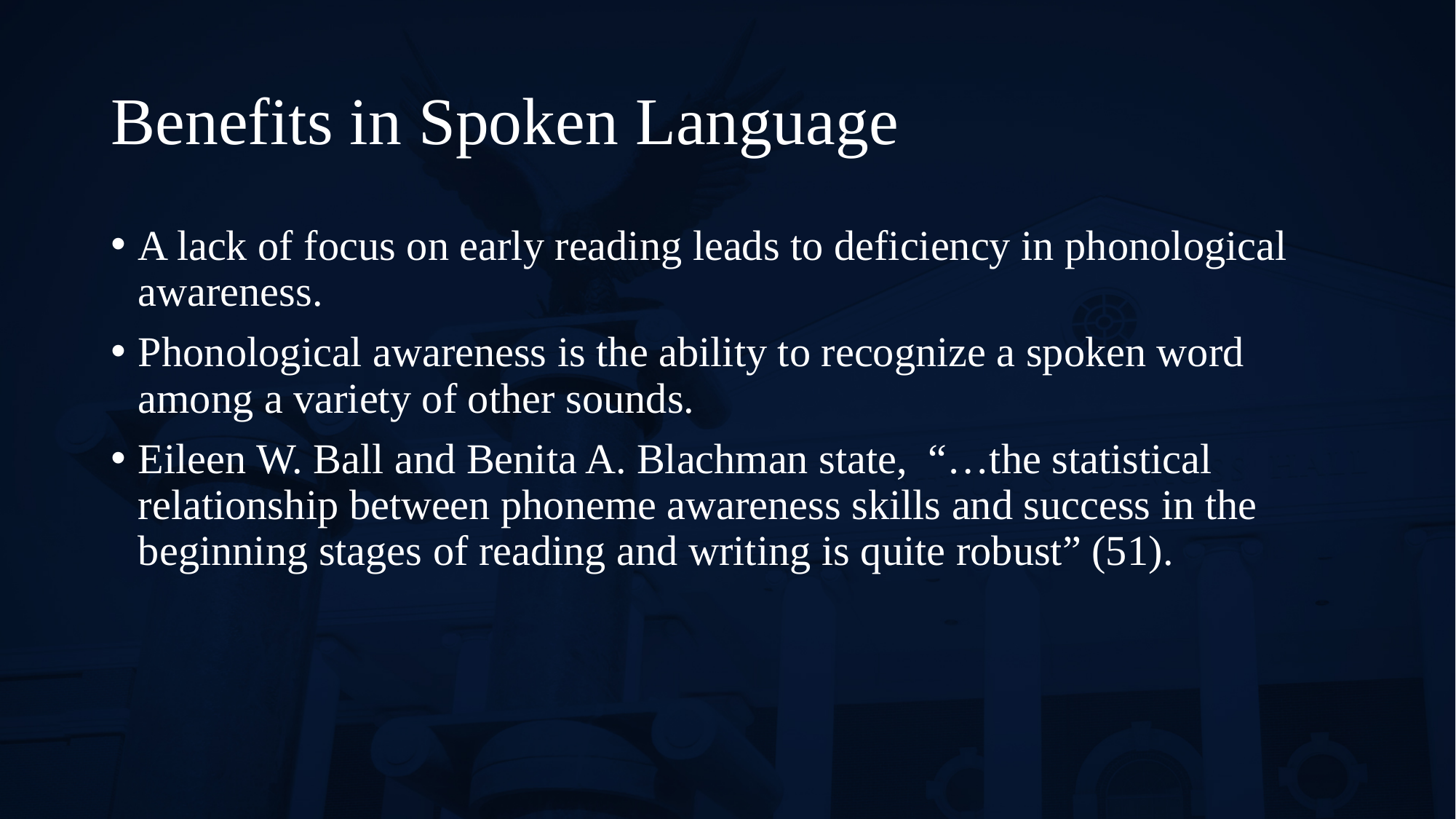

# Benefits in Spoken Language
A lack of focus on early reading leads to deficiency in phonological awareness.
Phonological awareness is the ability to recognize a spoken word among a variety of other sounds.
Eileen W. Ball and Benita A. Blachman state,  “…the statistical relationship between phoneme awareness skills and success in the beginning stages of reading and writing is quite robust” (51).